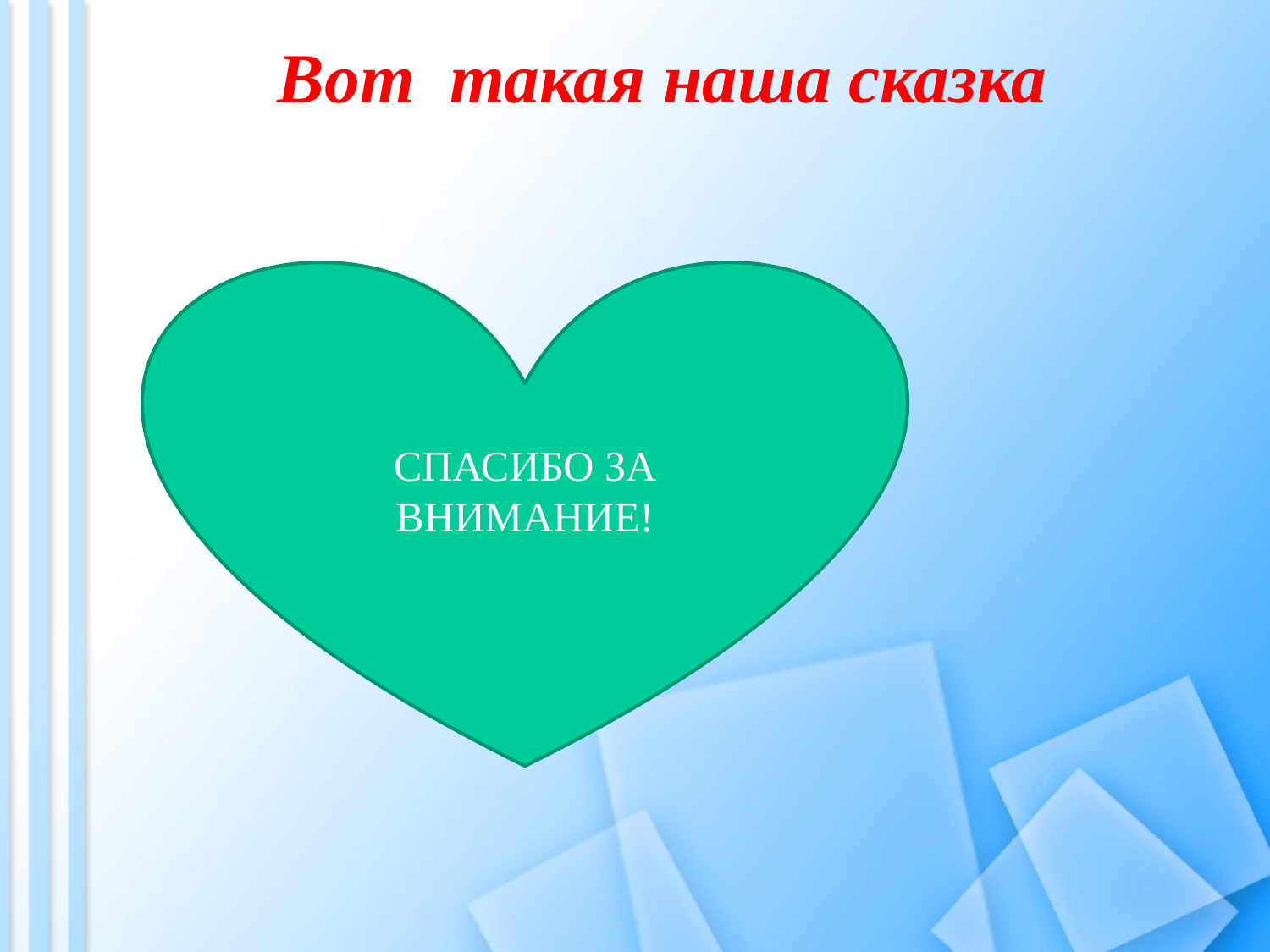

Вот  такая наша сказка
СПАСИБО ЗА ВНИМАНИЕ!